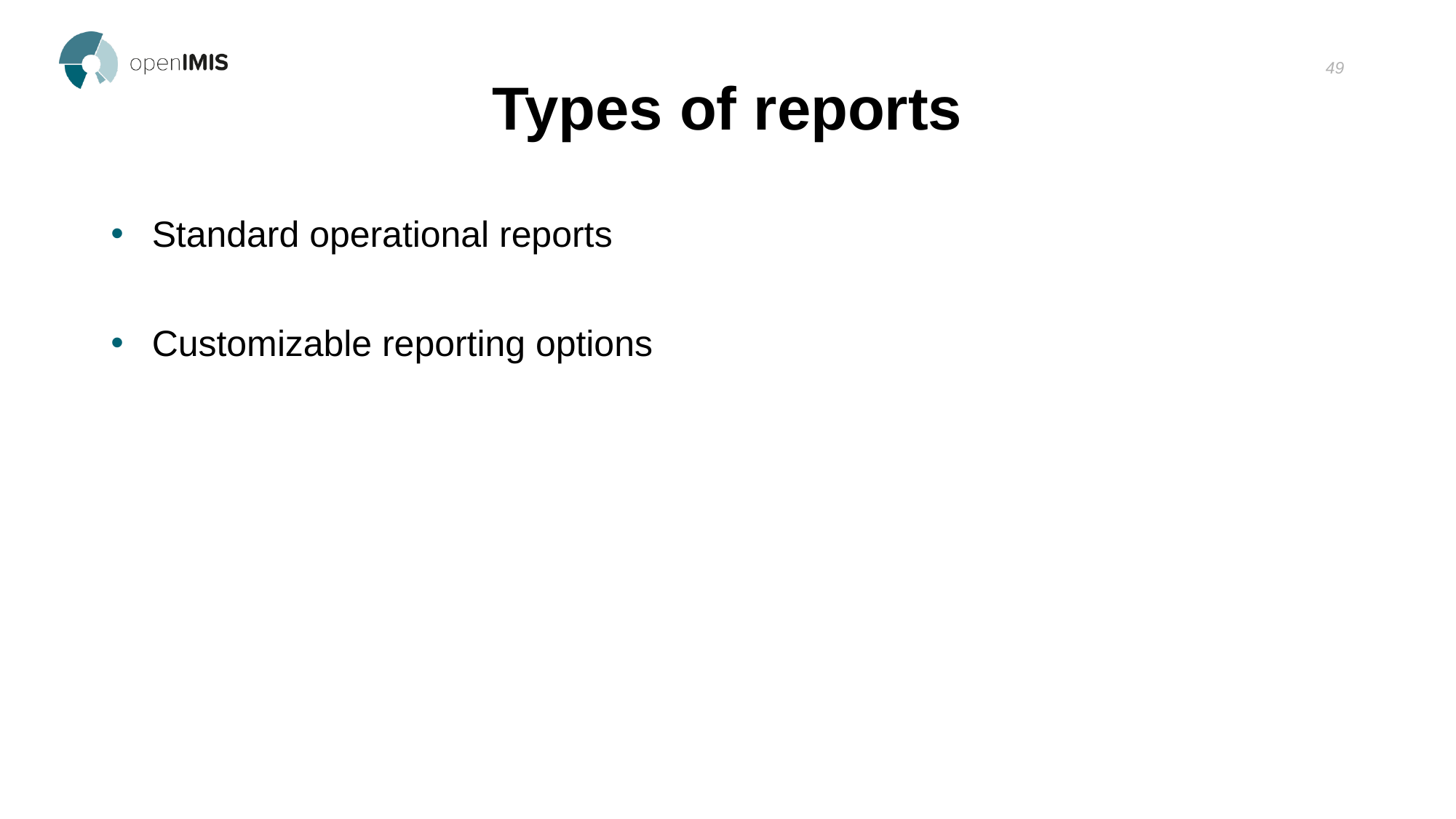

49
# Types of reports
Standard operational reports

Customizable reporting options